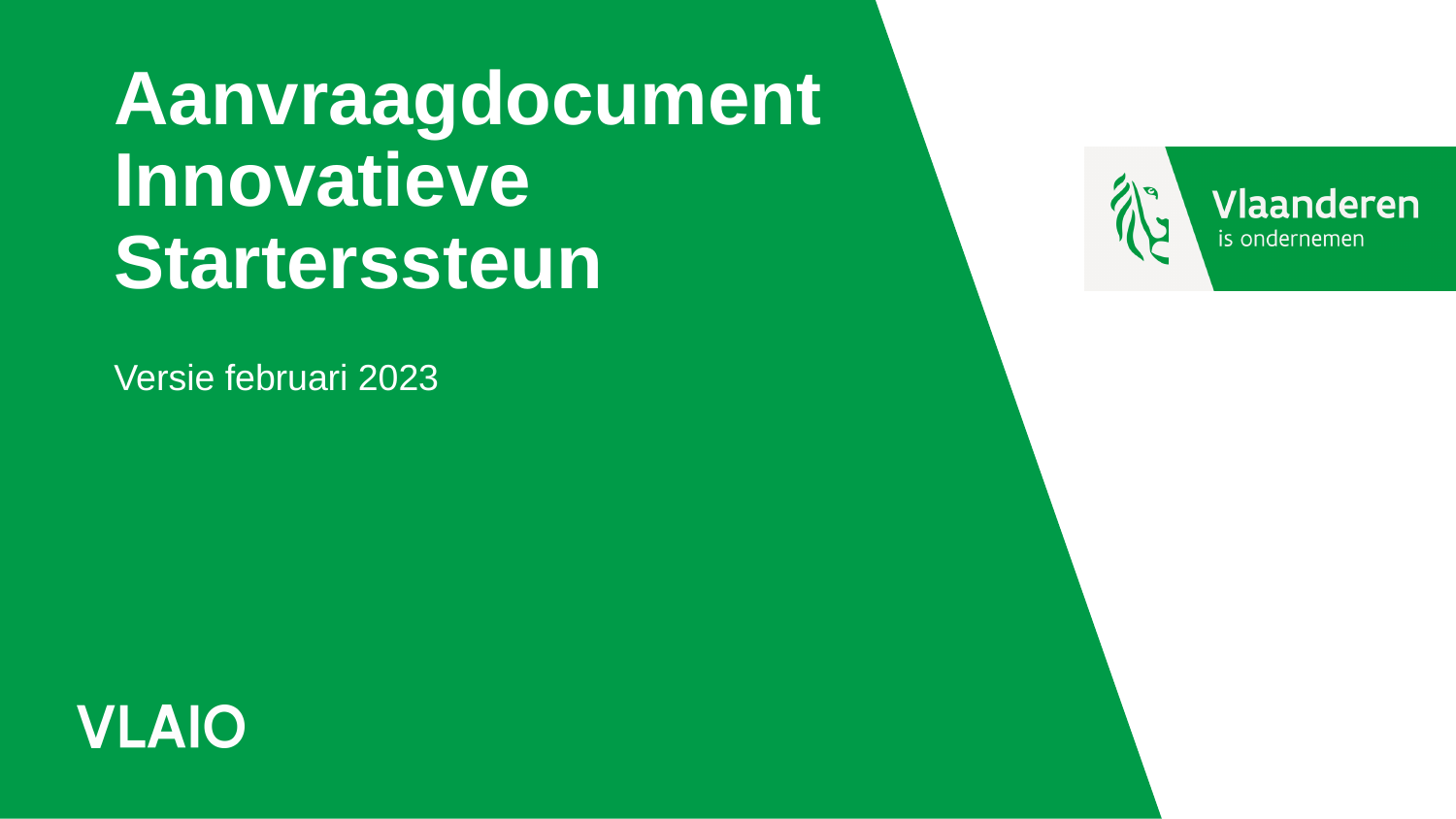

# Aanvraagdocument Innovatieve Starterssteun
Versie februari 2023